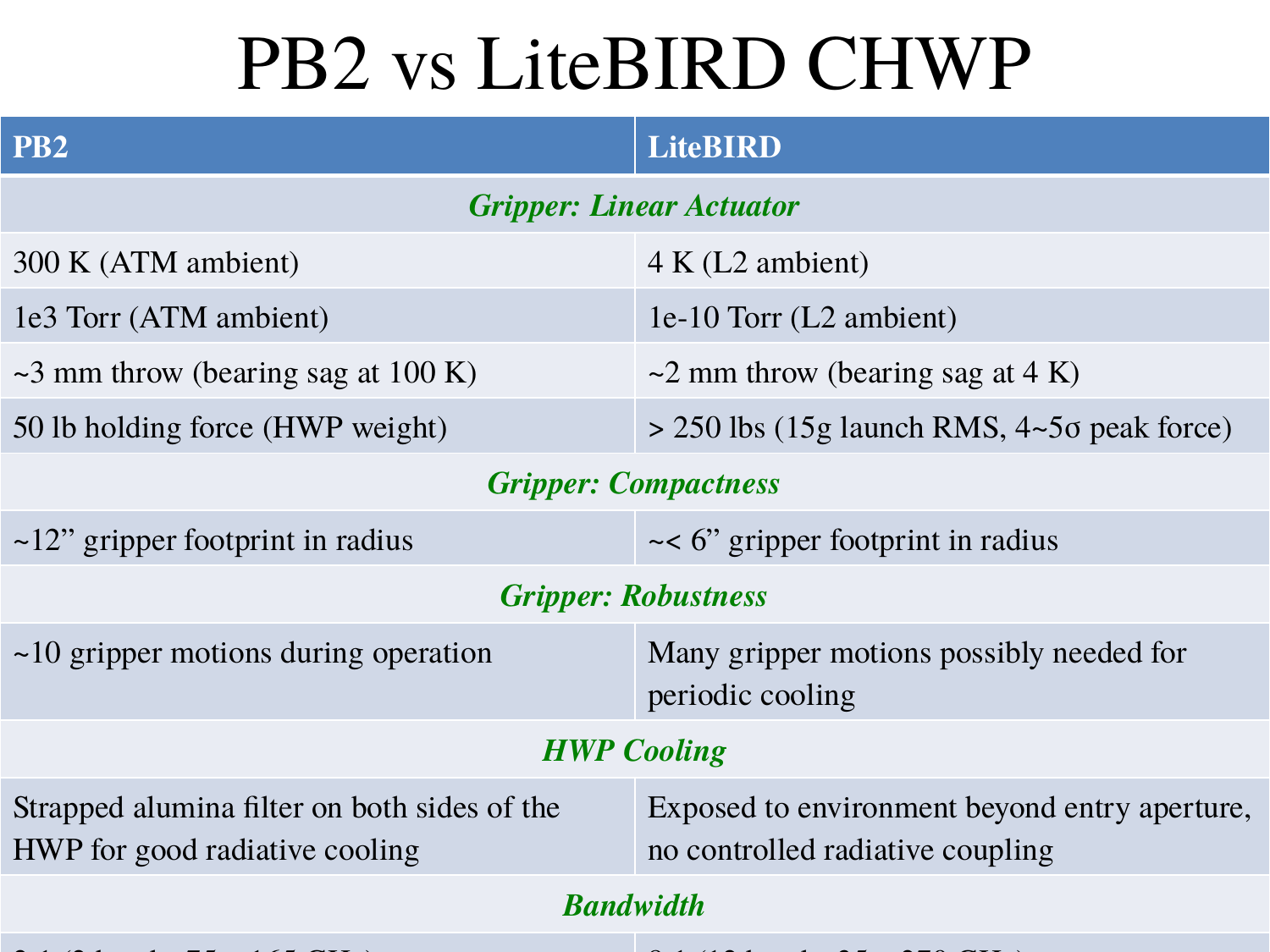

# PB2 vs LiteBIRD CHWP
| PB2 | LiteBIRD |
| --- | --- |
| Gripper: Linear Actuator |  |
| 300 K (ATM ambient) | 4 K (L2 ambient) |
| 1e3 Torr (ATM ambient) | 1e-10 Torr (L2 ambient) |
| ~3 mm throw (bearing sag at 100 K) | ~2 mm throw (bearing sag at 4 K) |
| 50 lb holding force (HWP weight) | > 250 lbs (15g launch RMS, 4~5σ peak force) |
| Gripper: Compactness |  |
| ~12” gripper footprint in radius | ~< 6” gripper footprint in radius |
| Gripper: Robustness |  |
| ~10 gripper motions during operation | Many gripper motions possibly needed for periodic cooling |
| HWP Cooling |  |
| Strapped alumina filter on both sides of the HWP for good radiative cooling | Exposed to environment beyond entry aperture, no controlled radiative coupling |
| Bandwidth |  |
| 2:1 (2 bands, 75 – 165 GHz) | 8:1 (12 bands, 35 – 270 GHz) |
12